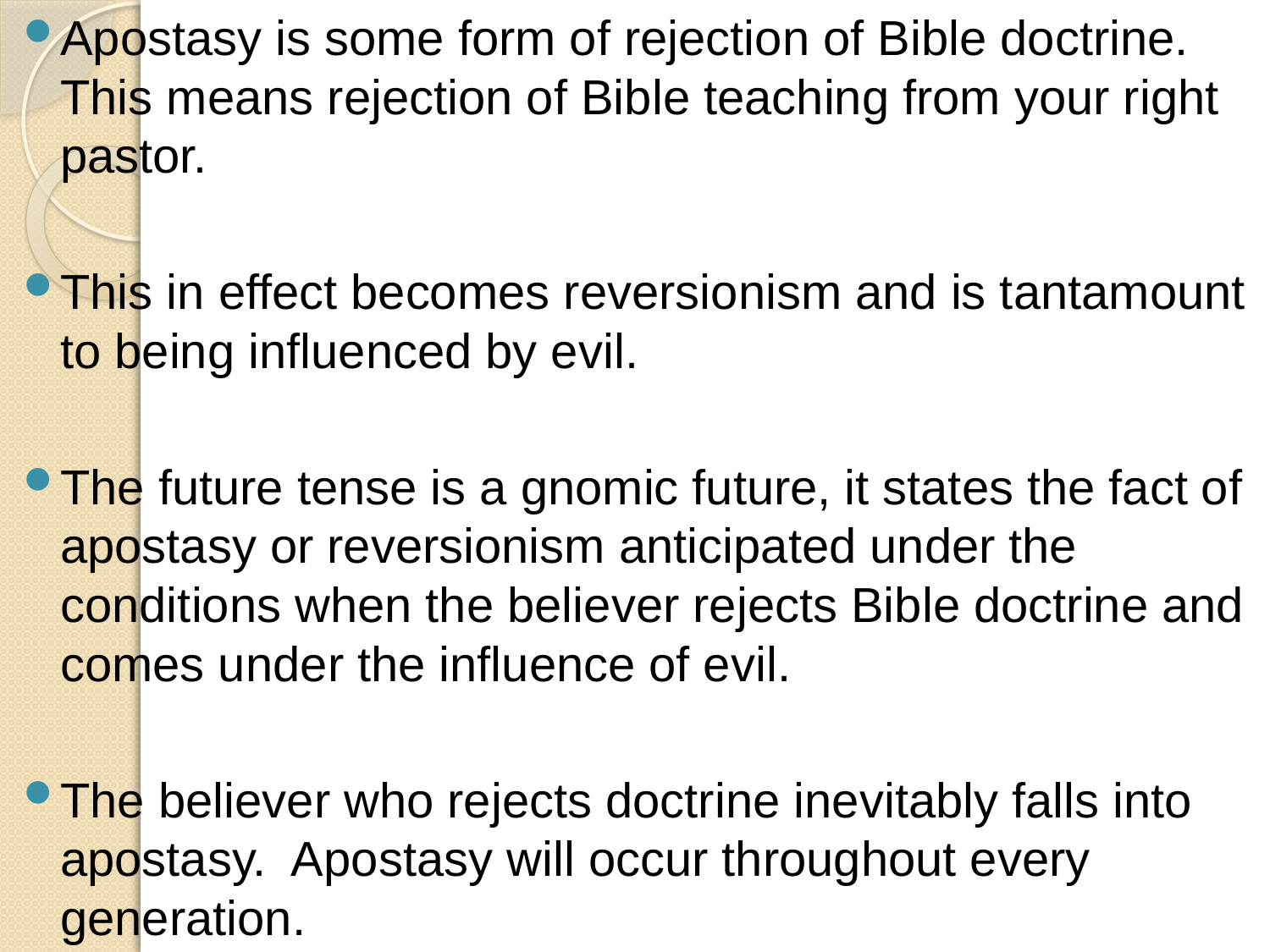

Apostasy is some form of rejection of Bible doctrine. This means rejection of Bible teaching from your right pastor.

This in effect becomes reversionism and is tantamount to being influenced by evil.

The future tense is a gnomic future, it states the fact of apostasy or reversionism anticipated under the conditions when the believer rejects Bible doctrine and comes under the influence of evil.

The believer who rejects doctrine inevitably falls into apostasy.  Apostasy will occur throughout every generation.